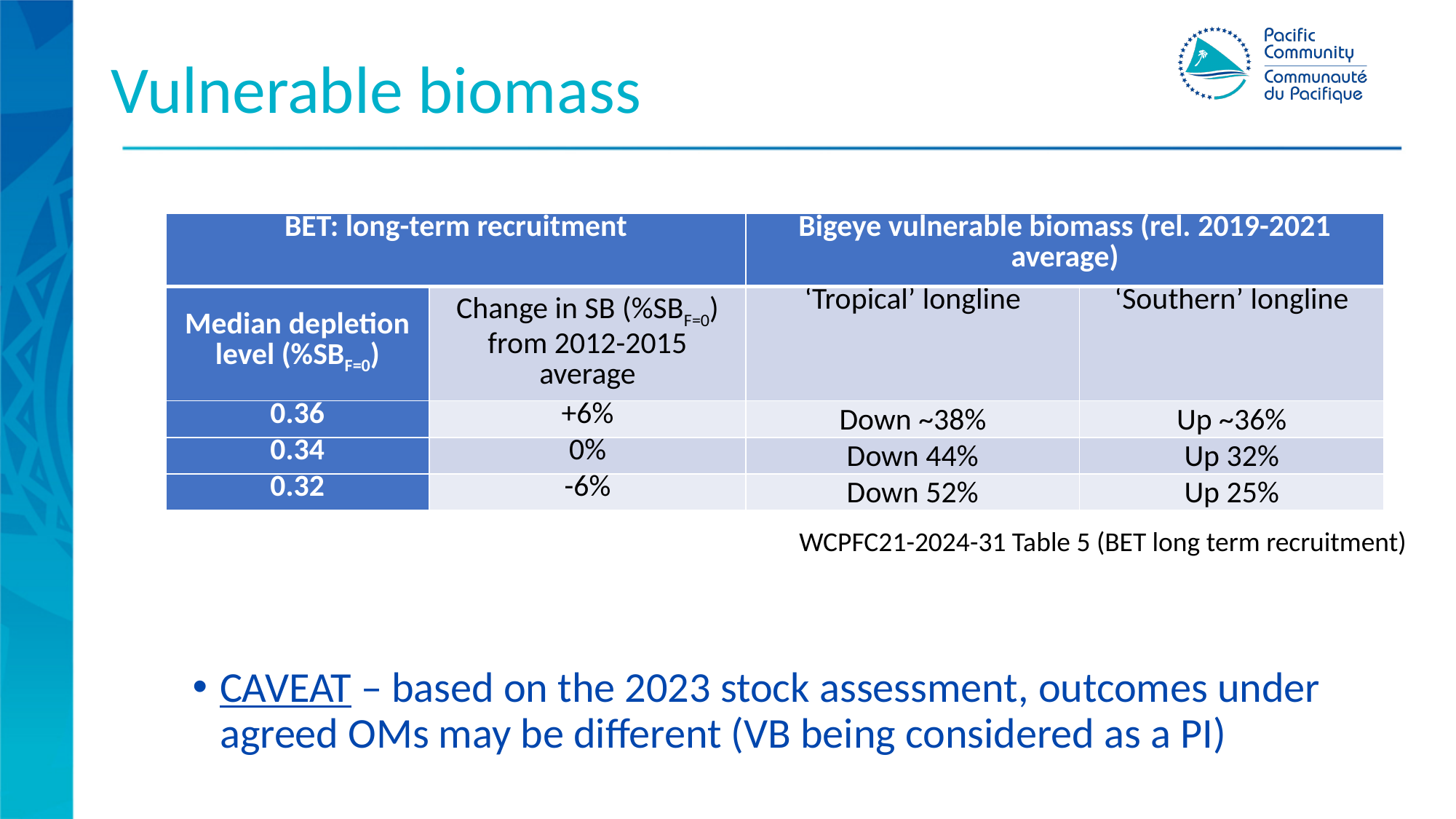

# Vulnerable biomass
| BET: long-term recruitment |  | Bigeye vulnerable biomass (rel. 2019-2021 average) |  |
| --- | --- | --- | --- |
| Median depletion level (%SBF=0) | Change in SB (%SBF=0) from 2012-2015 average | ‘Tropical’ longline | ‘Southern’ longline |
| 0.36 | +6% | Down ~38% | Up ~36% |
| 0.34 | 0% | Down 44% | Up 32% |
| 0.32 | -6% | Down 52% | Up 25% |
WCPFC21-2024-31 Table 5 (BET long term recruitment)
CAVEAT – based on the 2023 stock assessment, outcomes under agreed OMs may be different (VB being considered as a PI)